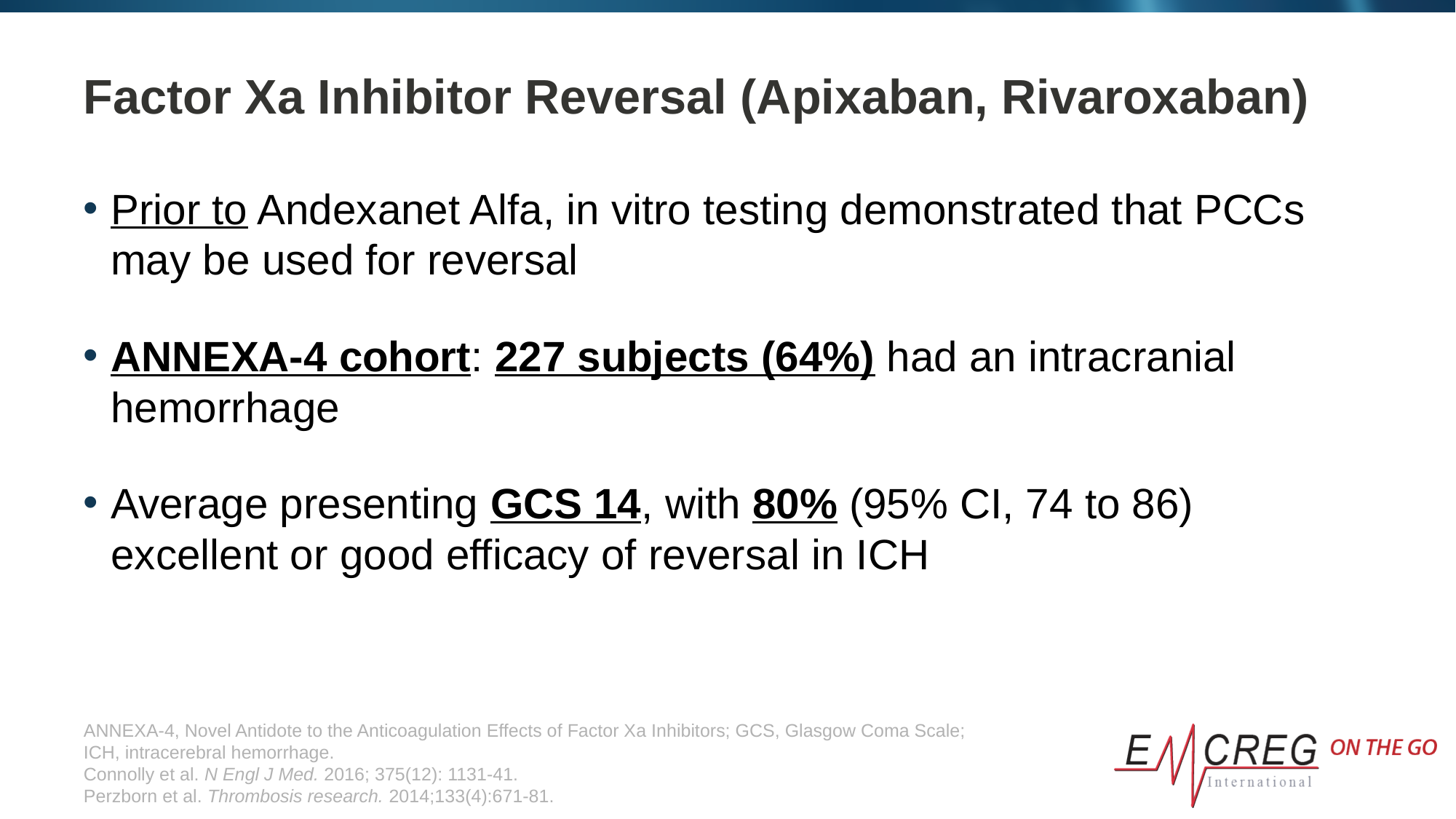

# Factor Xa Inhibitor Reversal (Apixaban, Rivaroxaban)
Prior to Andexanet Alfa, in vitro testing demonstrated that PCCs may be used for reversal
ANNEXA-4 cohort: 227 subjects (64%) had an intracranial hemorrhage
Average presenting GCS 14, with 80% (95% CI, 74 to 86) excellent or good efficacy of reversal in ICH

ANNEXA-4, Novel Antidote to the Anticoagulation Effects of Factor Xa Inhibitors; GCS, Glasgow Coma Scale;
ICH, intracerebral hemorrhage.
Connolly et al. N Engl J Med. 2016; 375(12): 1131-41.
Perzborn et al. Thrombosis research. 2014;133(4):671-81.